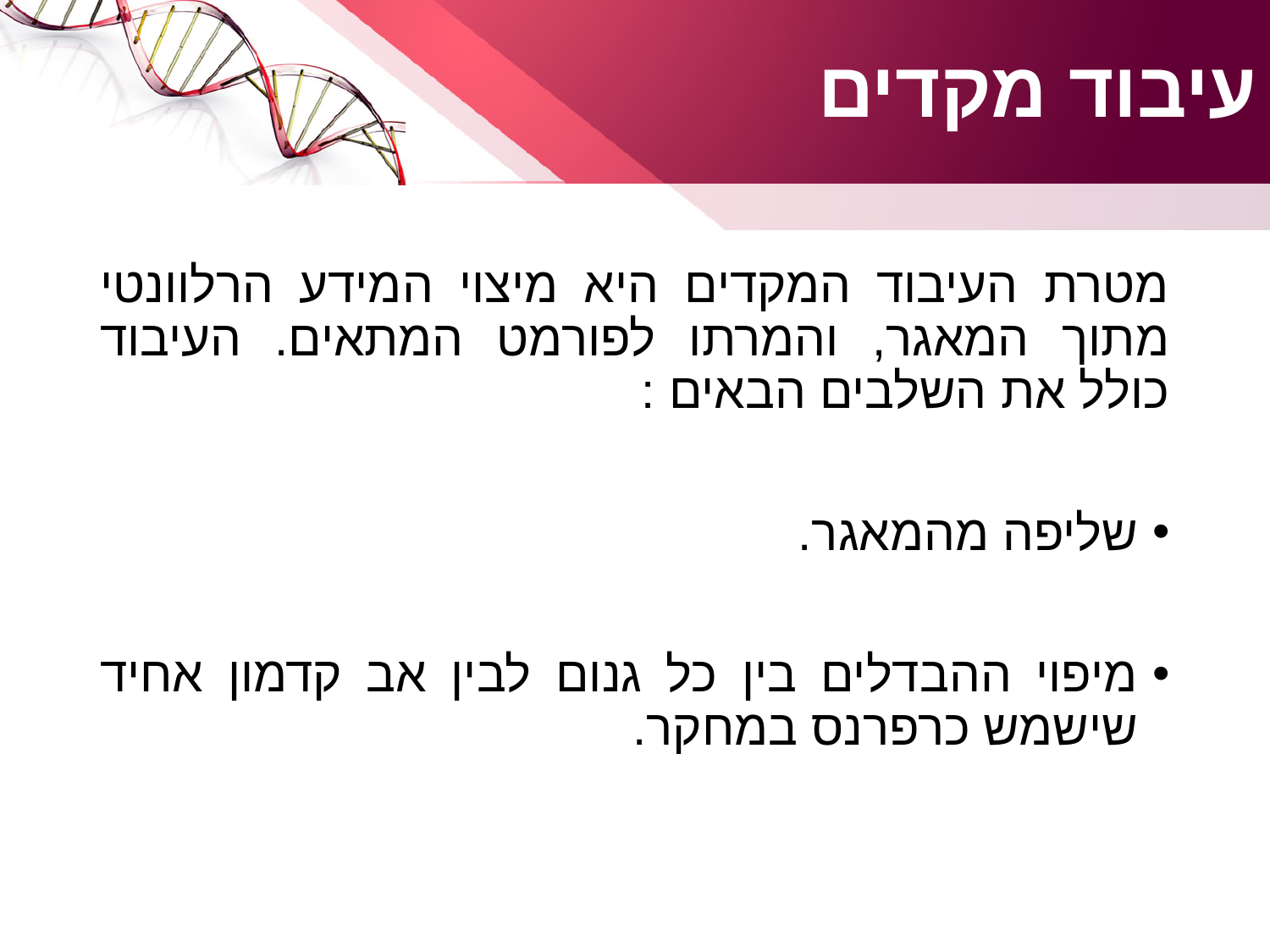

# עיבוד מקדים
מטרת העיבוד המקדים היא מיצוי המידע הרלוונטי מתוך המאגר, והמרתו לפורמט המתאים. העיבוד כולל את השלבים הבאים :

שליפה מהמאגר.

מיפוי ההבדלים בין כל גנום לבין אב קדמון אחיד שישמש כרפרנס במחקר.